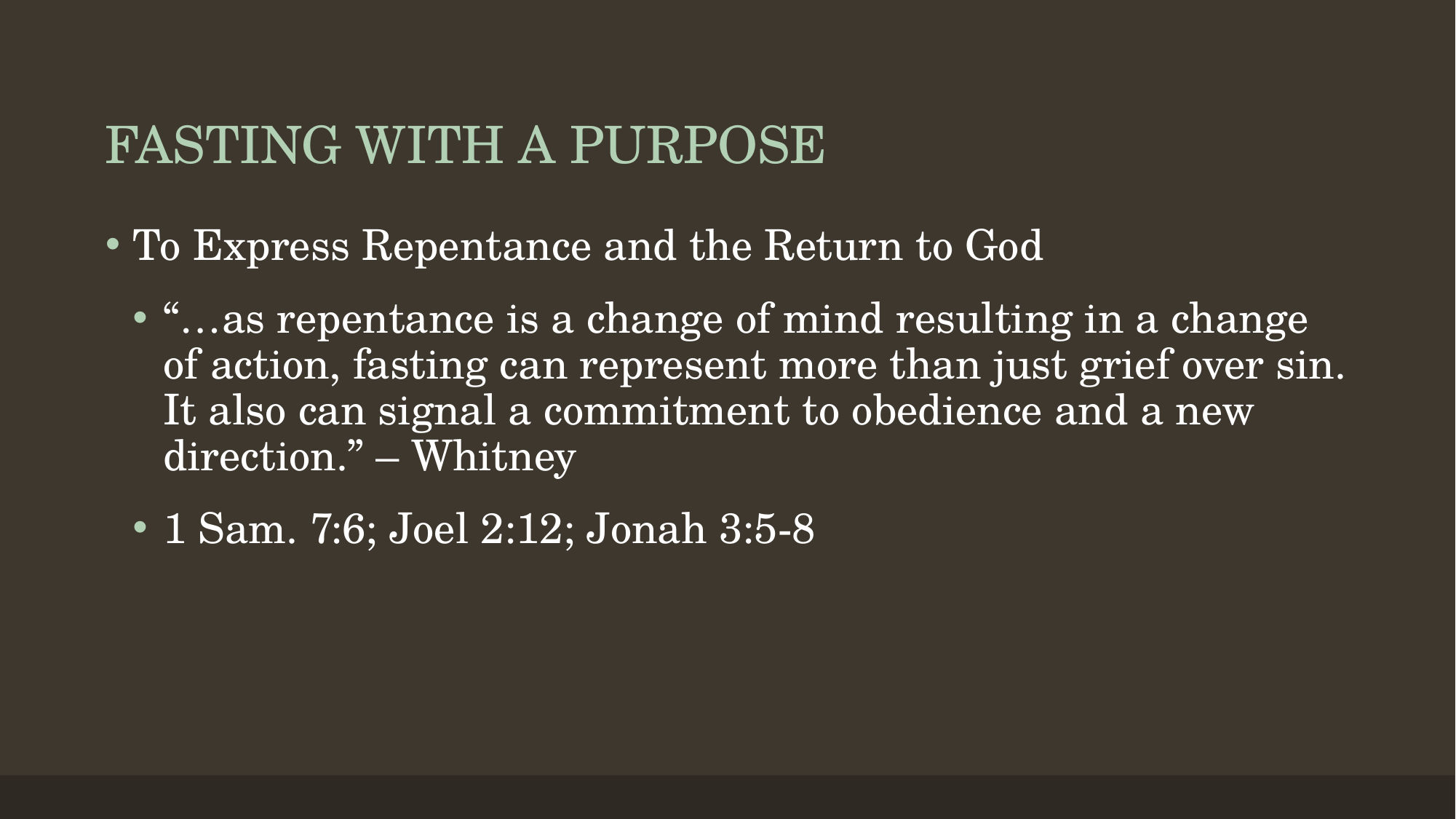

# FASTING WITH A PURPOSE
To Express Repentance and the Return to God
“…as repentance is a change of mind resulting in a change of action, fasting can represent more than just grief over sin. It also can signal a commitment to obedience and a new direction.” – Whitney
1 Sam. 7:6; Joel 2:12; Jonah 3:5-8